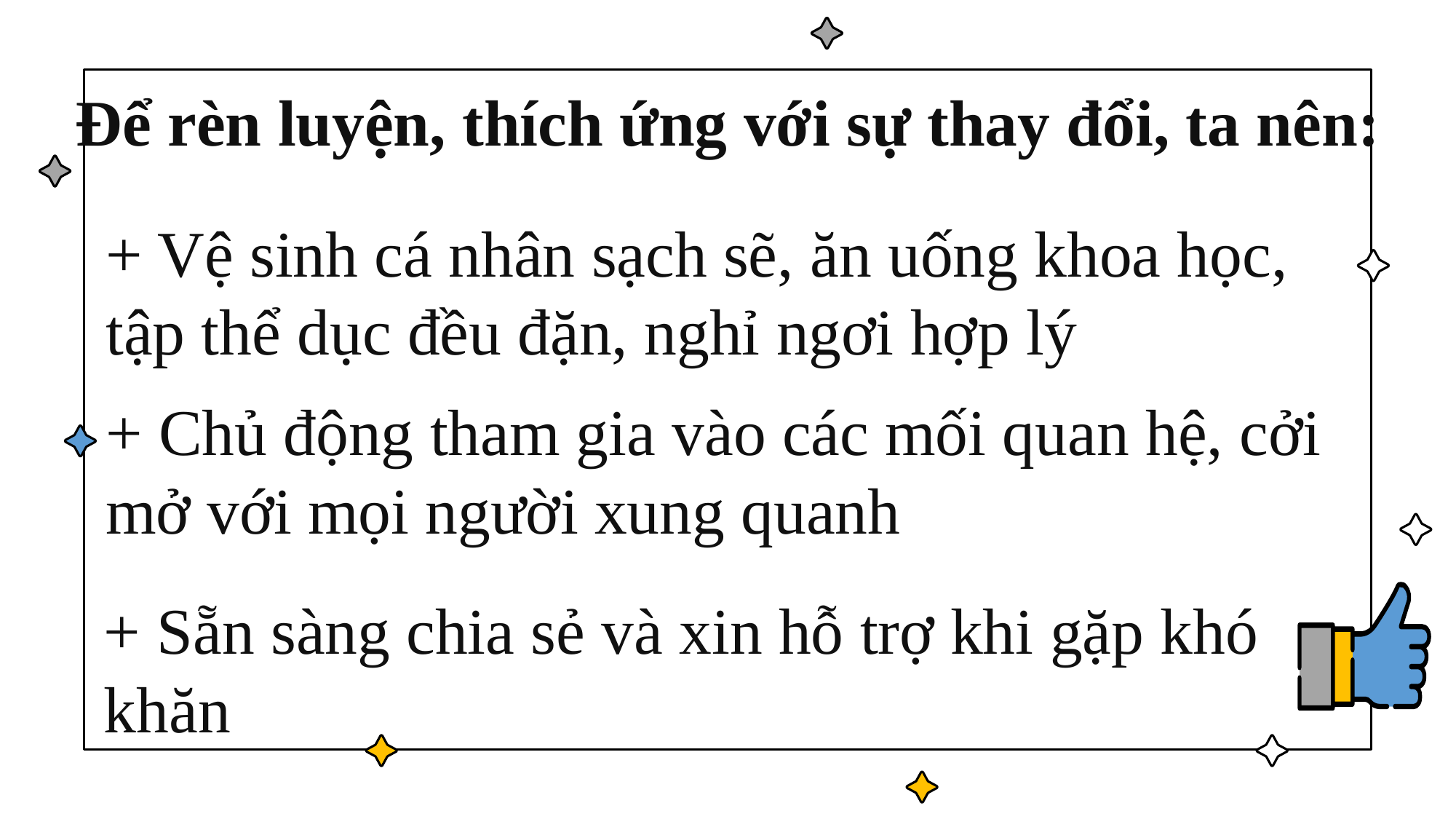

Để rèn luyện, thích ứng với sự thay đổi, ta nên:
+ Vệ sinh cá nhân sạch sẽ, ăn uống khoa học, tập thể dục đều đặn, nghỉ ngơi hợp lý

+ Chủ động tham gia vào các mối quan hệ, cởi mở với mọi người xung quanh
+ Sẵn sàng chia sẻ và xin hỗ trợ khi gặp khó khăn